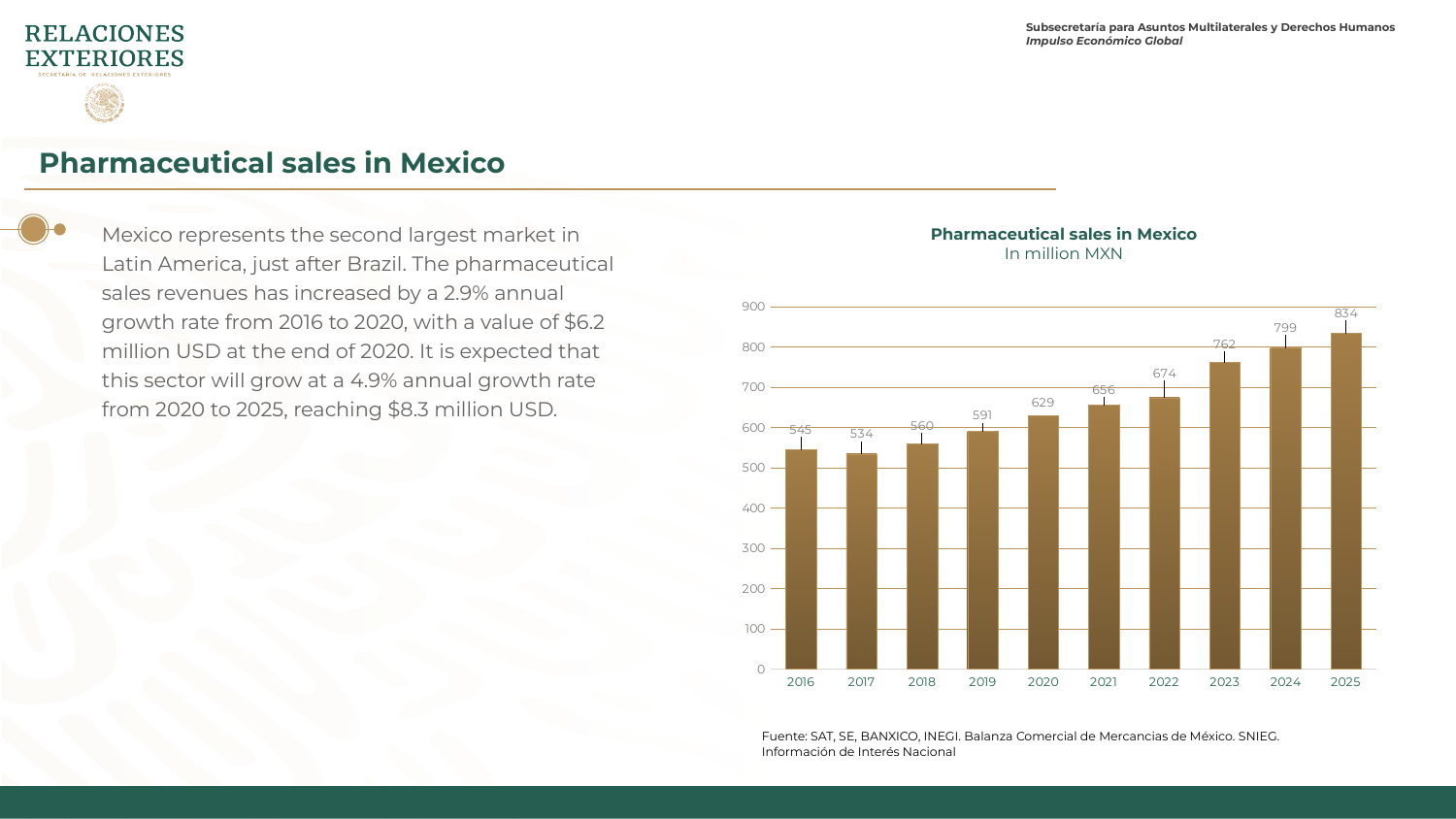

Pharmaceutical sales in Mexico
Mexico represents the second largest market in Latin America, just after Brazil. The pharmaceutical sales revenues has increased by a 2.9% annual growth rate from 2016 to 2020, with a value of $6.2 million USD at the end of 2020. It is expected that this sector will grow at a 4.9% annual growth rate from 2020 to 2025, reaching $8.3 million USD.

Pharmaceutical sales in Mexico
In million MXN

### Chart

| Category | Columna1 |
|---|---|
| 2016 | 545.0 |
| 2017 | 534.0 |
| 2018 | 560.0 |
| 2019 | 591.0 |
| 2020 | 629.0 |
| 2021 | 656.0 |
| 2022 | 674.0 |
| 2023 | 762.0 |
| 2024 | 799.0 |
| 2025 | 834.0 |
Fuente: SAT, SE, BANXICO, INEGI. Balanza Comercial de Mercancias de México. SNIEG. Información de Interés Nacional